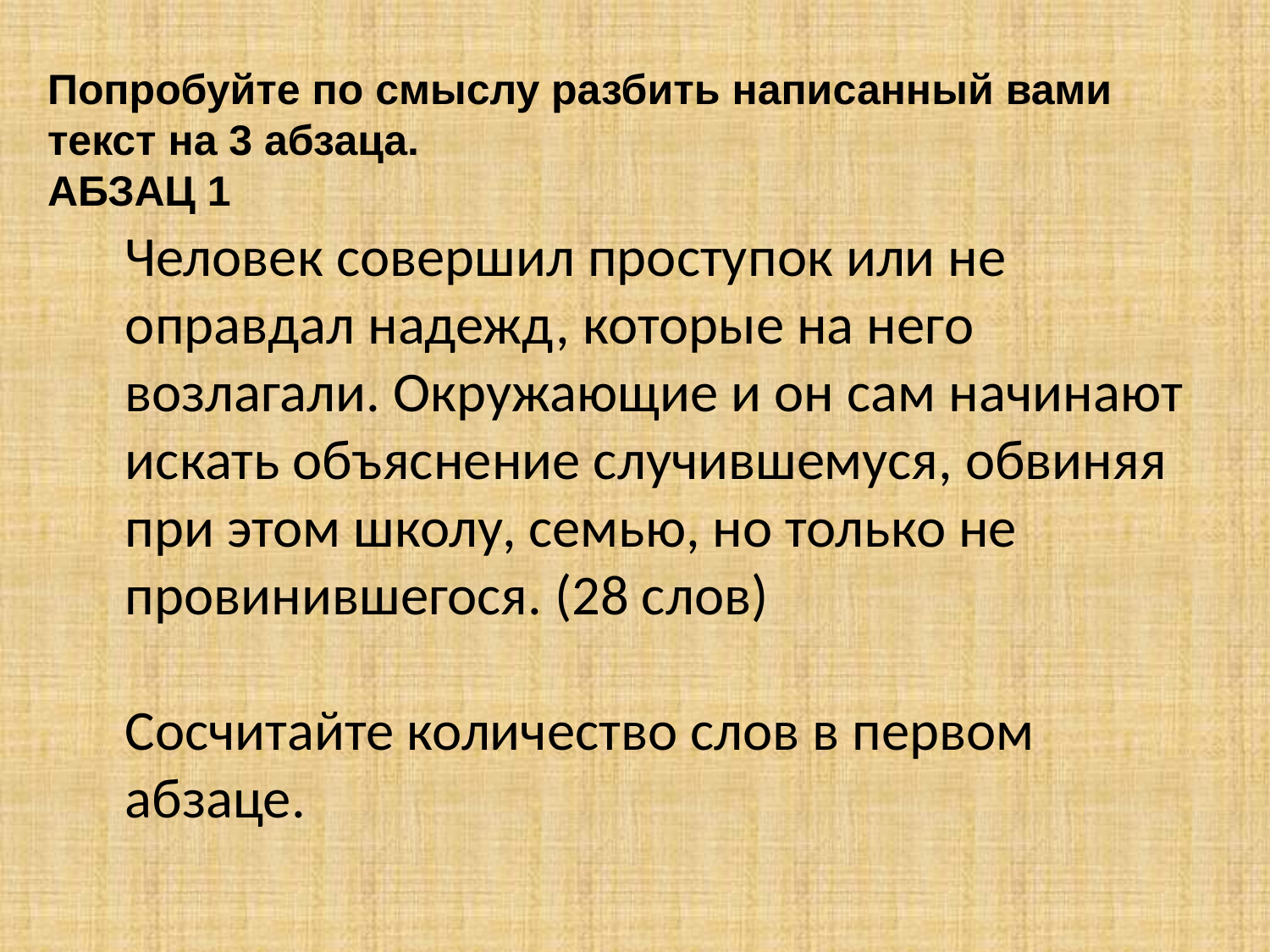

Попробуйте по смыслу разбить написанный вами текст на 3 абзаца. 
АБЗАЦ 1
Человек совершил проступок или не оправдал надежд, которые на него возлагали. Окружающие и он сам начинают искать объяснение случившемуся, обвиняя при этом школу, семью, но только не провинившегося. (28 слов) 
Сосчитайте количество слов в первом абзаце.